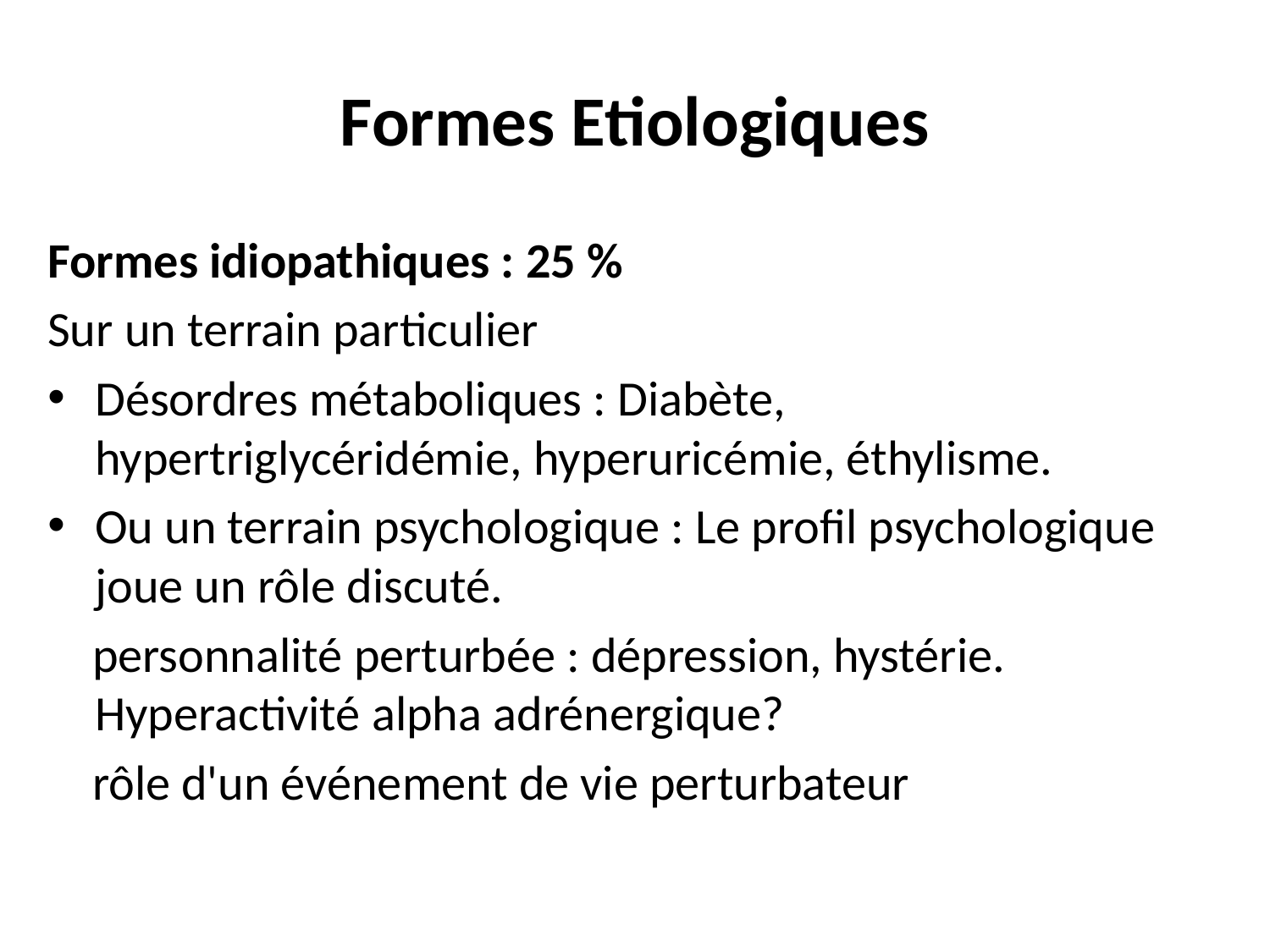

# Formes Etiologiques
Formes idiopathiques : 25 %
Sur un terrain particulier
Désordres métaboliques : Diabète, hypertriglycéridémie, hyperuricémie, éthylisme.
Ou un terrain psychologique : Le profil psychologique joue un rôle discuté.
    personnalité perturbée : dépression, hystérie. Hyperactivité alpha adrénergique?
    rôle d'un événement de vie perturbateur